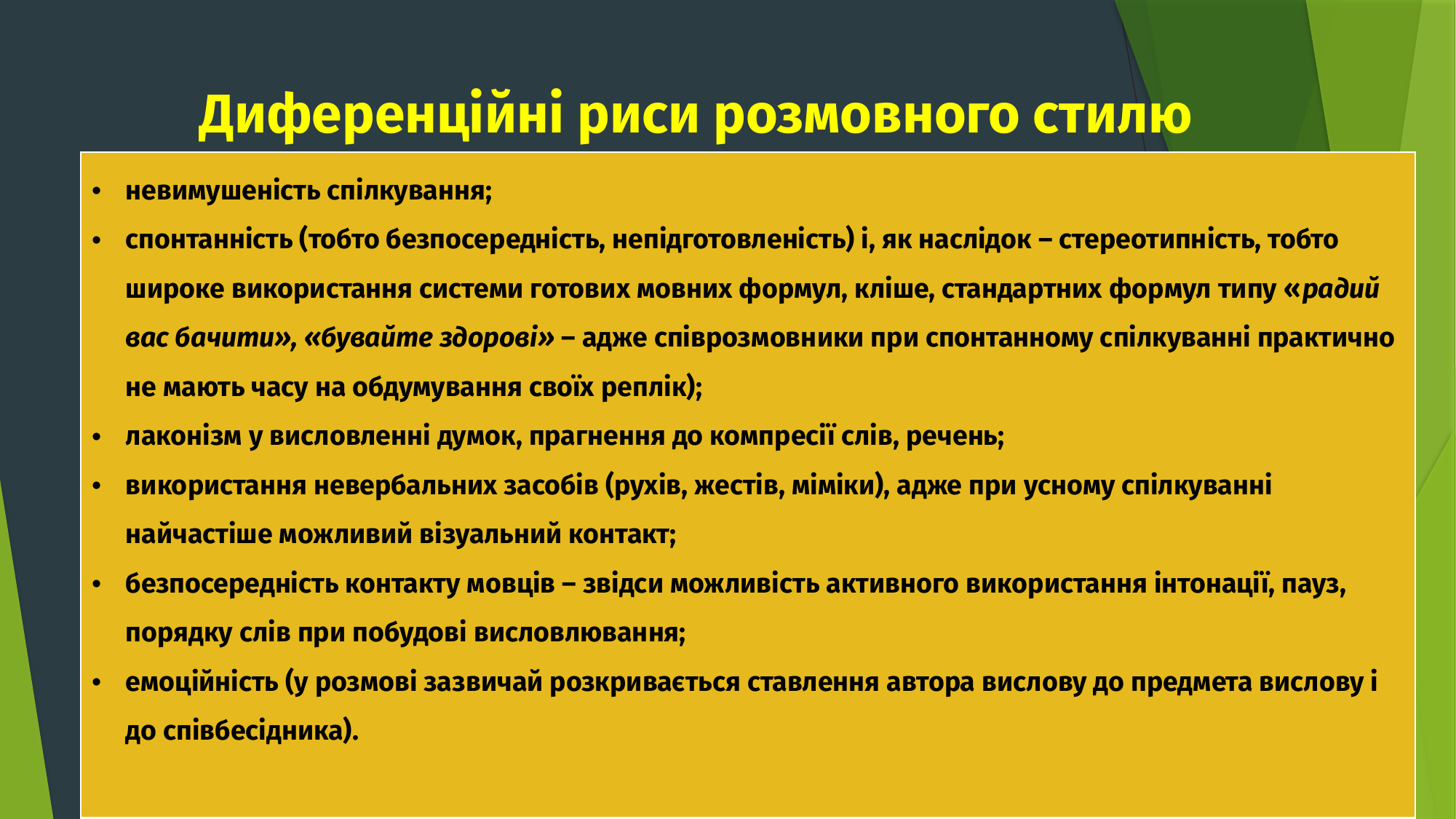

# Диференційні риси розмовного стилю
| невимушеність спілкування; спонтанність (тобто безпосередність, непідготовленість) і, як наслідок – стереотипність, тобто широке використання системи готових мовних формул, кліше, стандартних формул типу «радий вас бачити», «бувайте здорові» – адже співрозмовники при спонтанному спілкуванні практично не мають часу на обдумування своїх реплік); лаконізм у висловленні думок, прагнення до компресії слів, речень; використання невербальних засобів (рухів, жестів, міміки), адже при усному спілкуванні найчастіше можливий візуальний контакт; безпосередність контакту мовців – звідси можливість активного використання інтонації, пауз, порядку слів при побудові висловлювання; емоційність (у розмові зазвичай розкривається ставлення автора вислову до предмета вислову і до співбесідника). |
| --- |